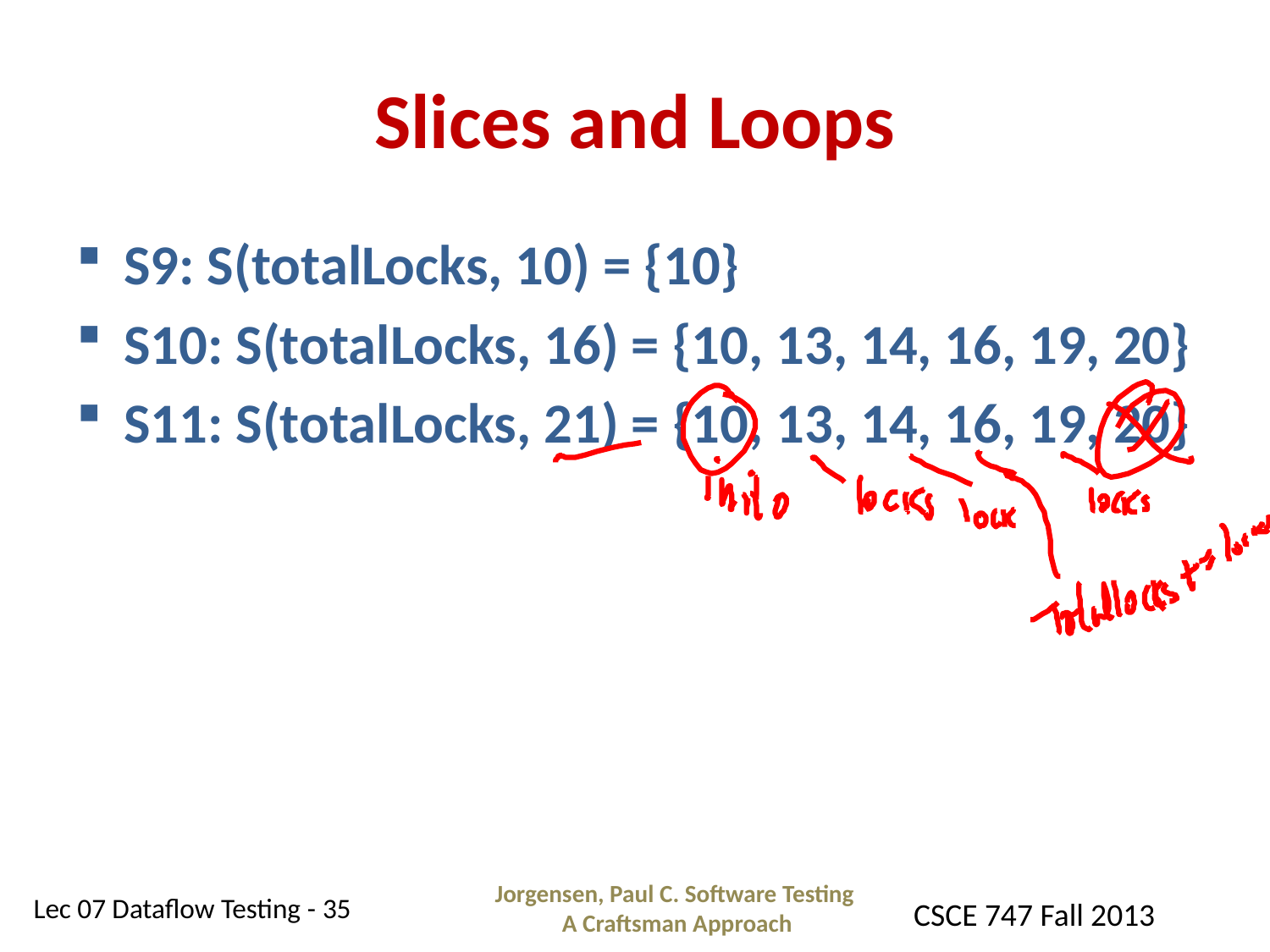

# Slices and Loops
S9: S(totalLocks, 10) = {10}
S10: S(totalLocks, 16) = {10, 13, 14, 16, 19, 20}
S11: S(totalLocks, 21) = {10, 13, 14, 16, 19, 20}

Jorgensen, Paul C. Software Testing
A Craftsman Approach